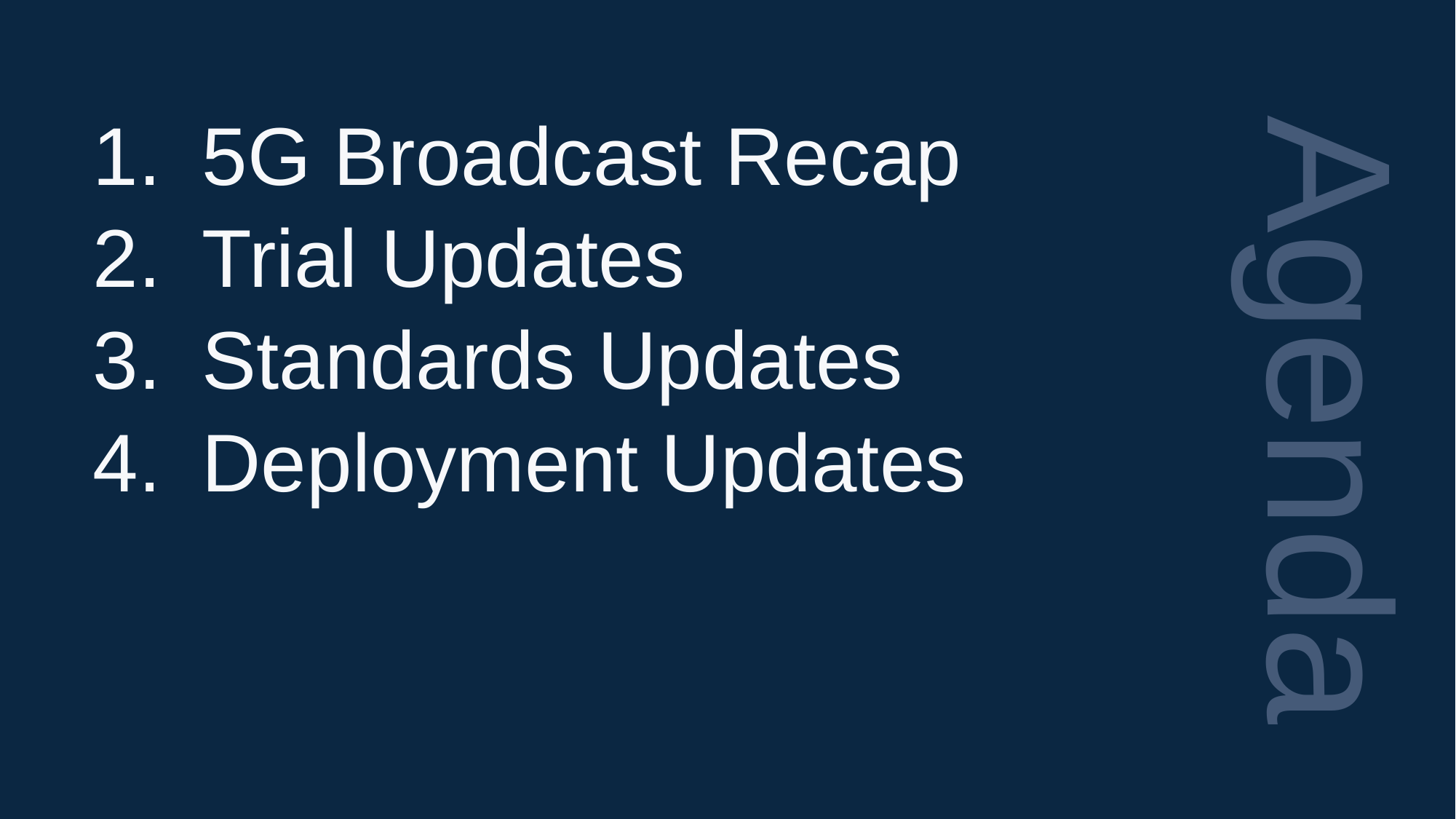

5G Broadcast Recap
Trial Updates
Standards Updates
Deployment Updates